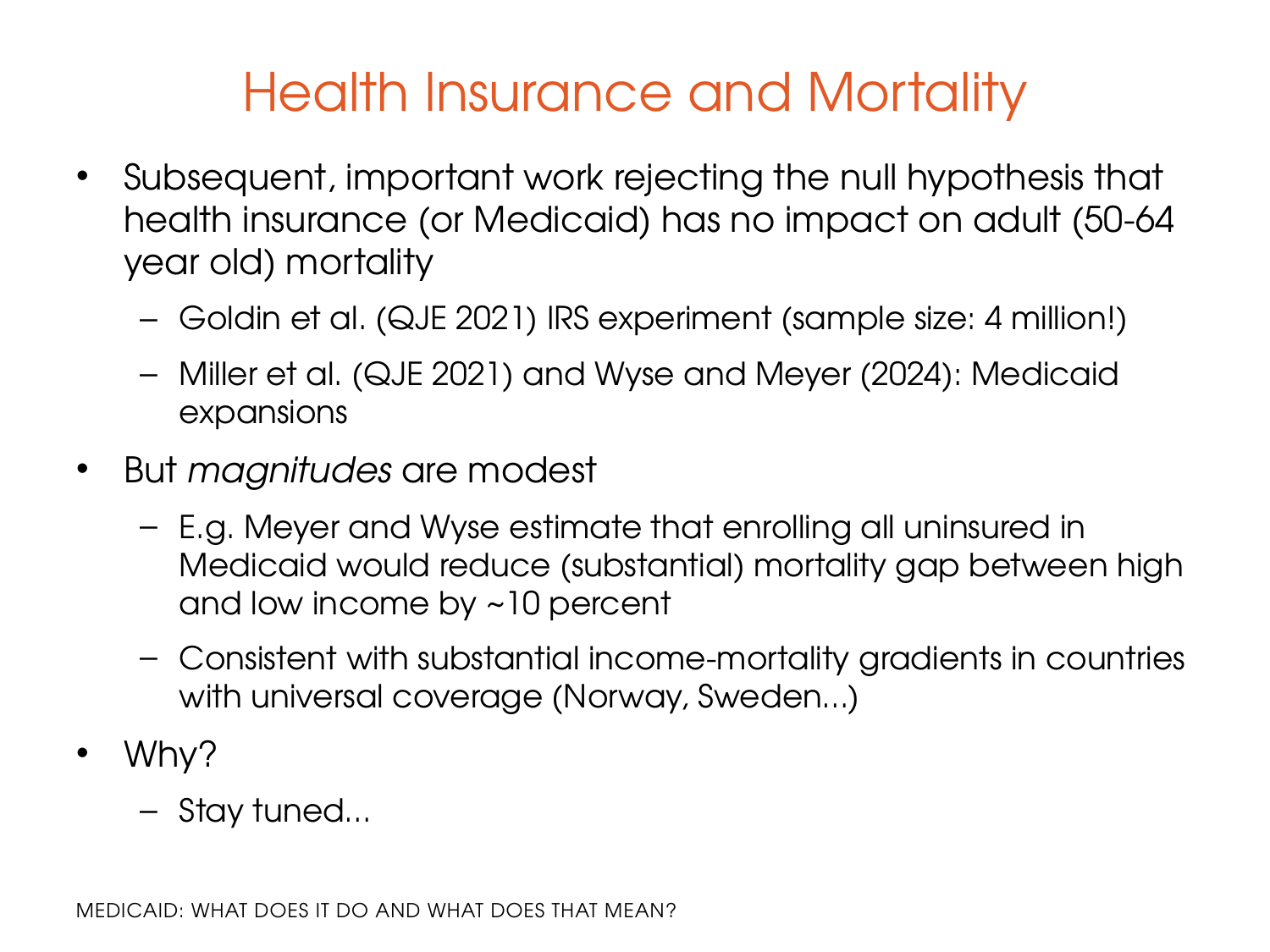

# Health Insurance and Mortality
Subsequent, important work rejecting the null hypothesis that health insurance (or Medicaid) has no impact on adult (50-64 year old) mortality
Goldin et al. (QJE 2021) IRS experiment (sample size: 4 million!)
Miller et al. (QJE 2021) and Wyse and Meyer (2024): Medicaid expansions
But magnitudes are modest
E.g. Meyer and Wyse estimate that enrolling all uninsured in Medicaid would reduce (substantial) mortality gap between high and low income by ~10 percent
Consistent with substantial income-mortality gradients in countries with universal coverage (Norway, Sweden…)
Why?
Stay tuned…

Medicaid: What Does It Do and What Does That Mean?
What Does It Do and What Does That Mean?